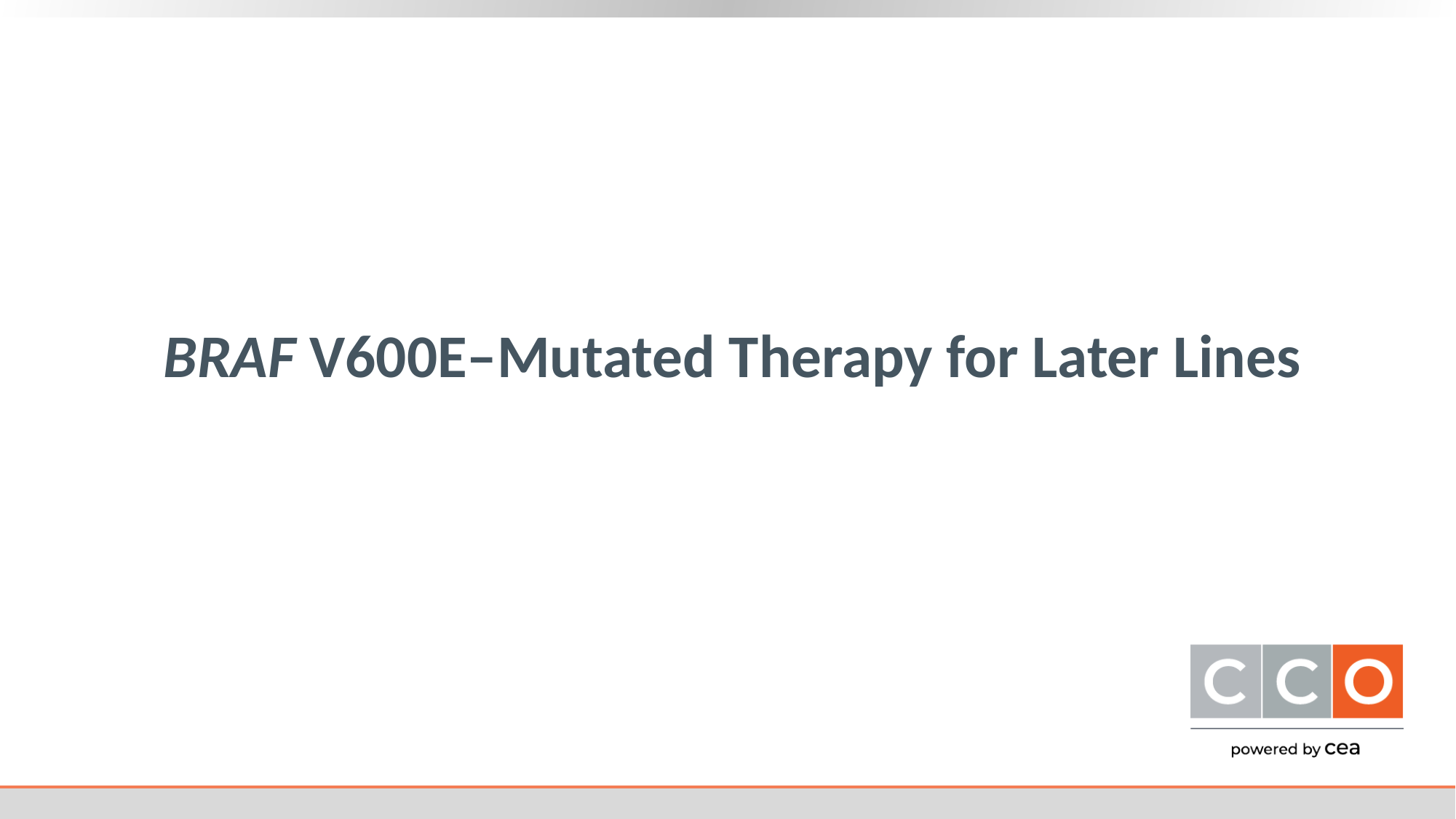

# BRAF V600E–Mutated Therapy for Later Lines